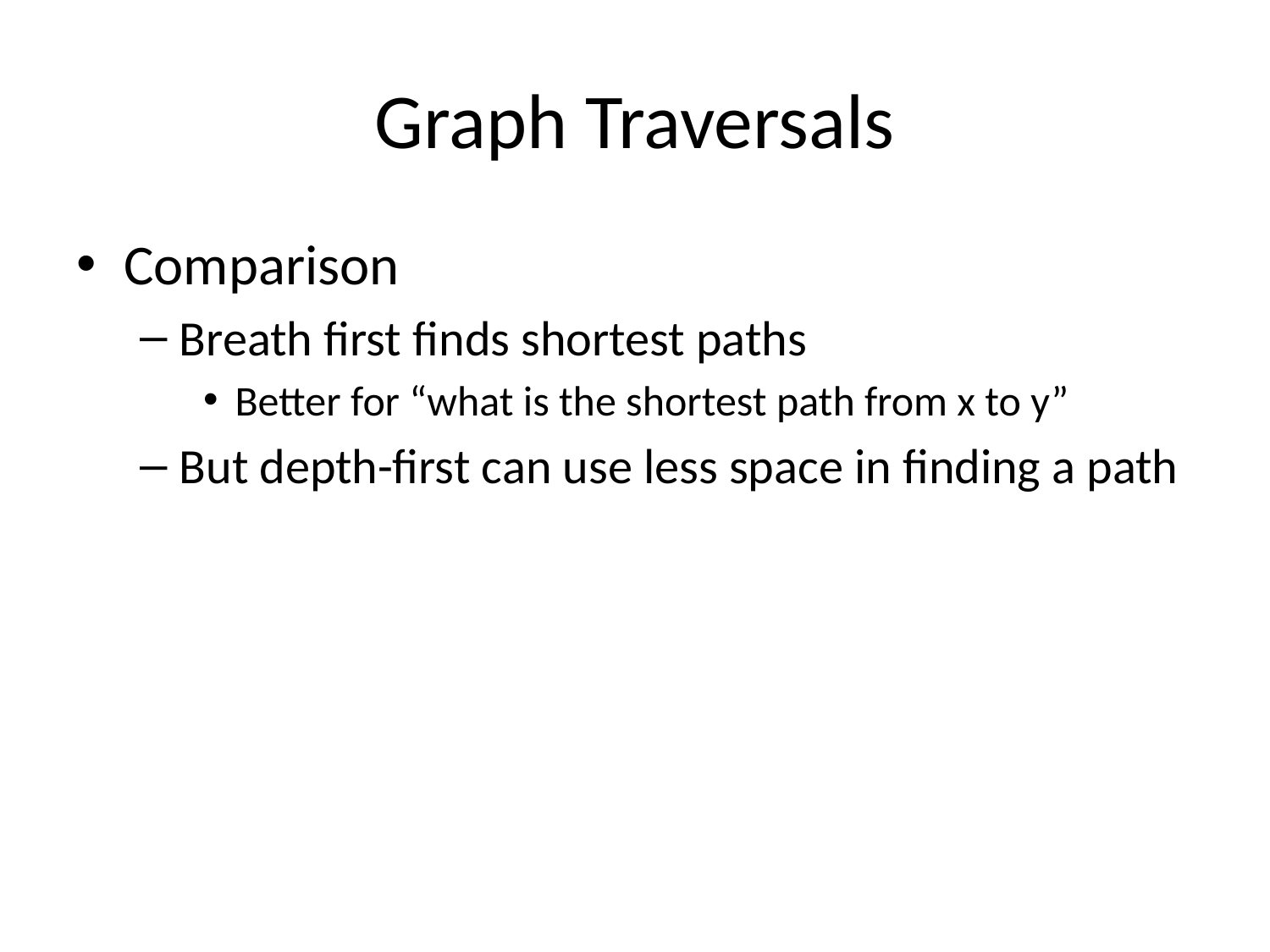

# Graph Traversals
Comparison
Breath first finds shortest paths
Better for “what is the shortest path from x to y”
But depth-first can use less space in finding a path